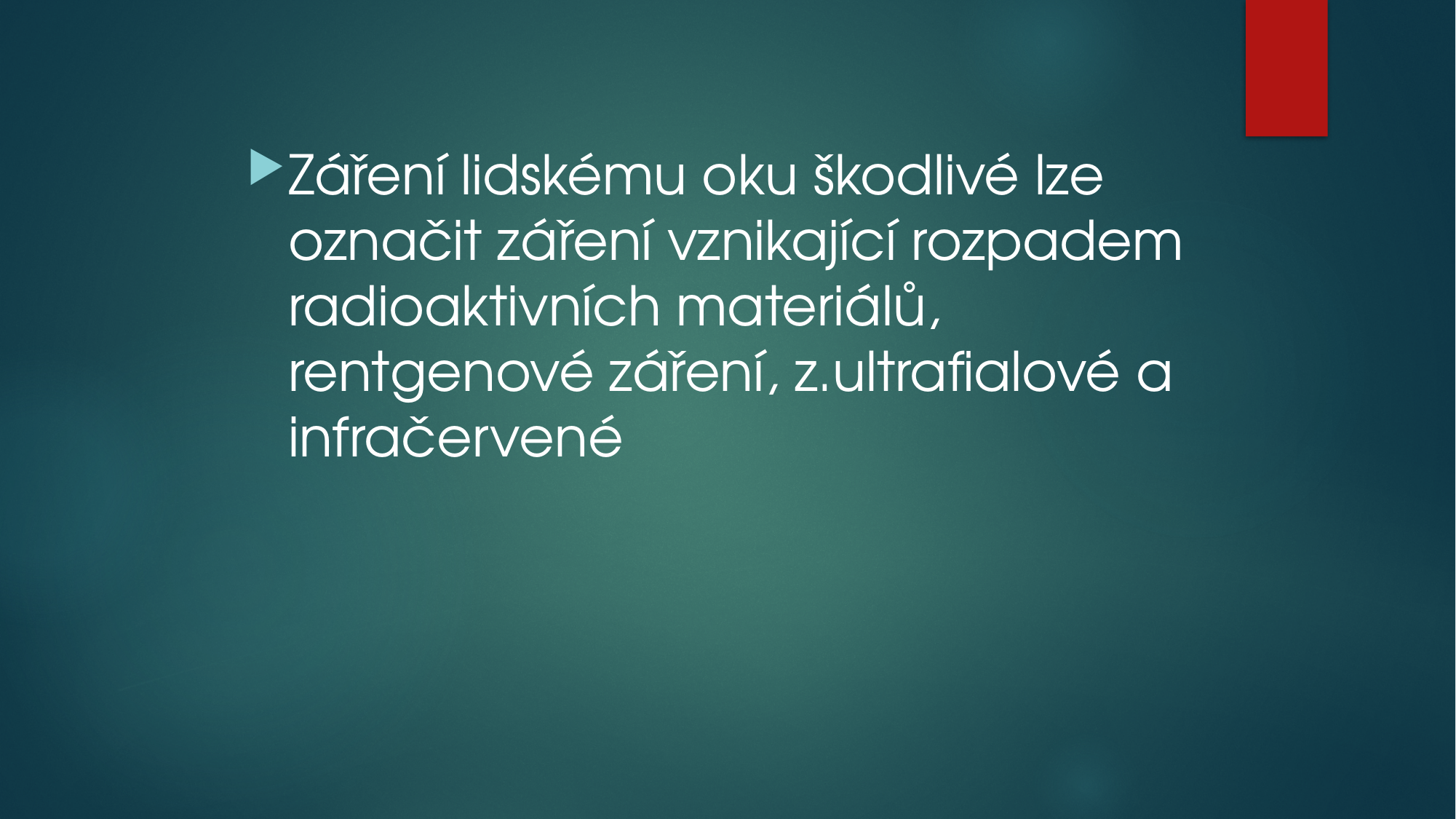

Záření lidskému oku škodlivé lze označit záření vznikající rozpadem radioaktivních materiálů, rentgenové záření, z.ultrafialové a infračervené